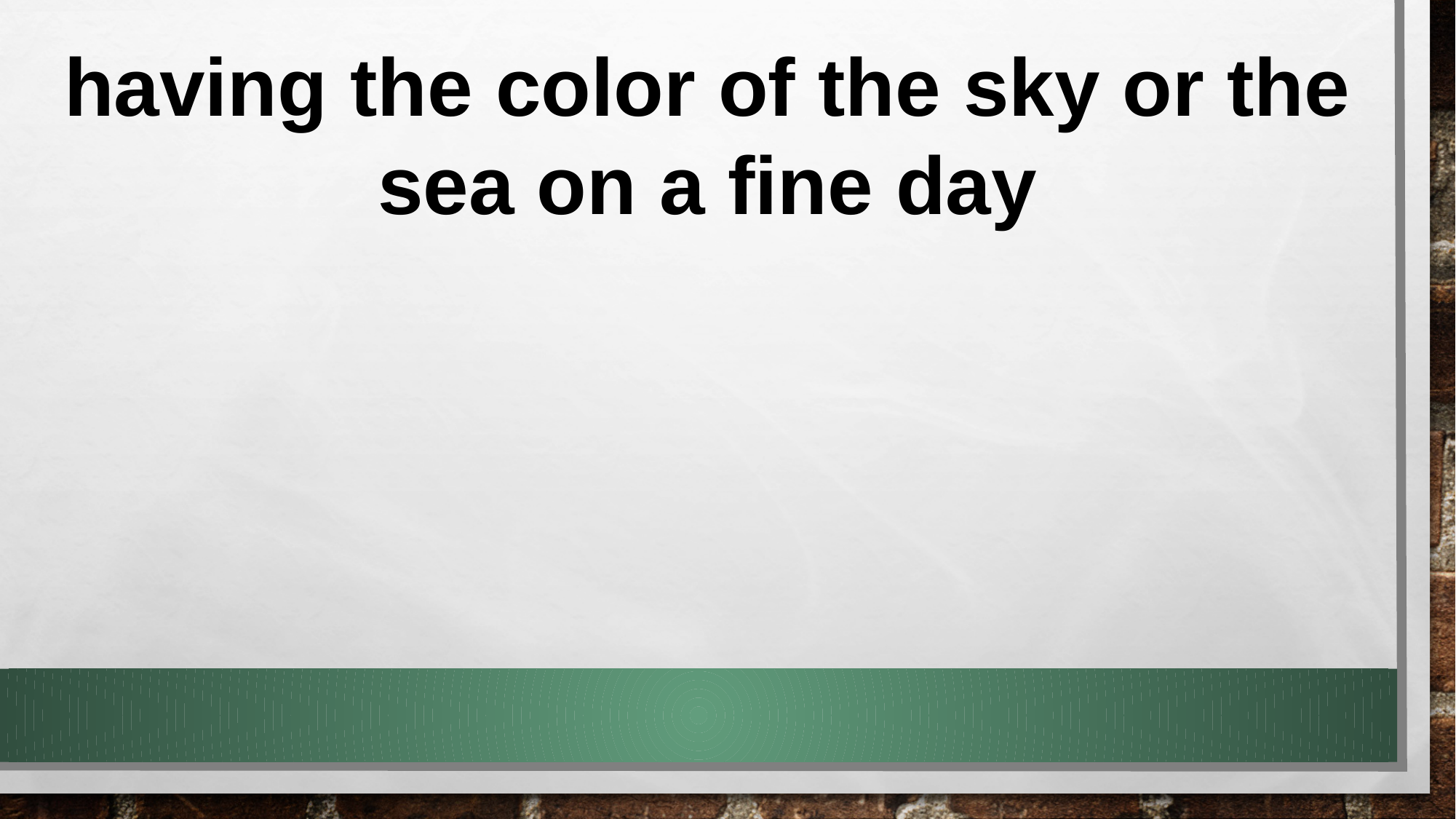

having the color of the sky or the sea on a fine day